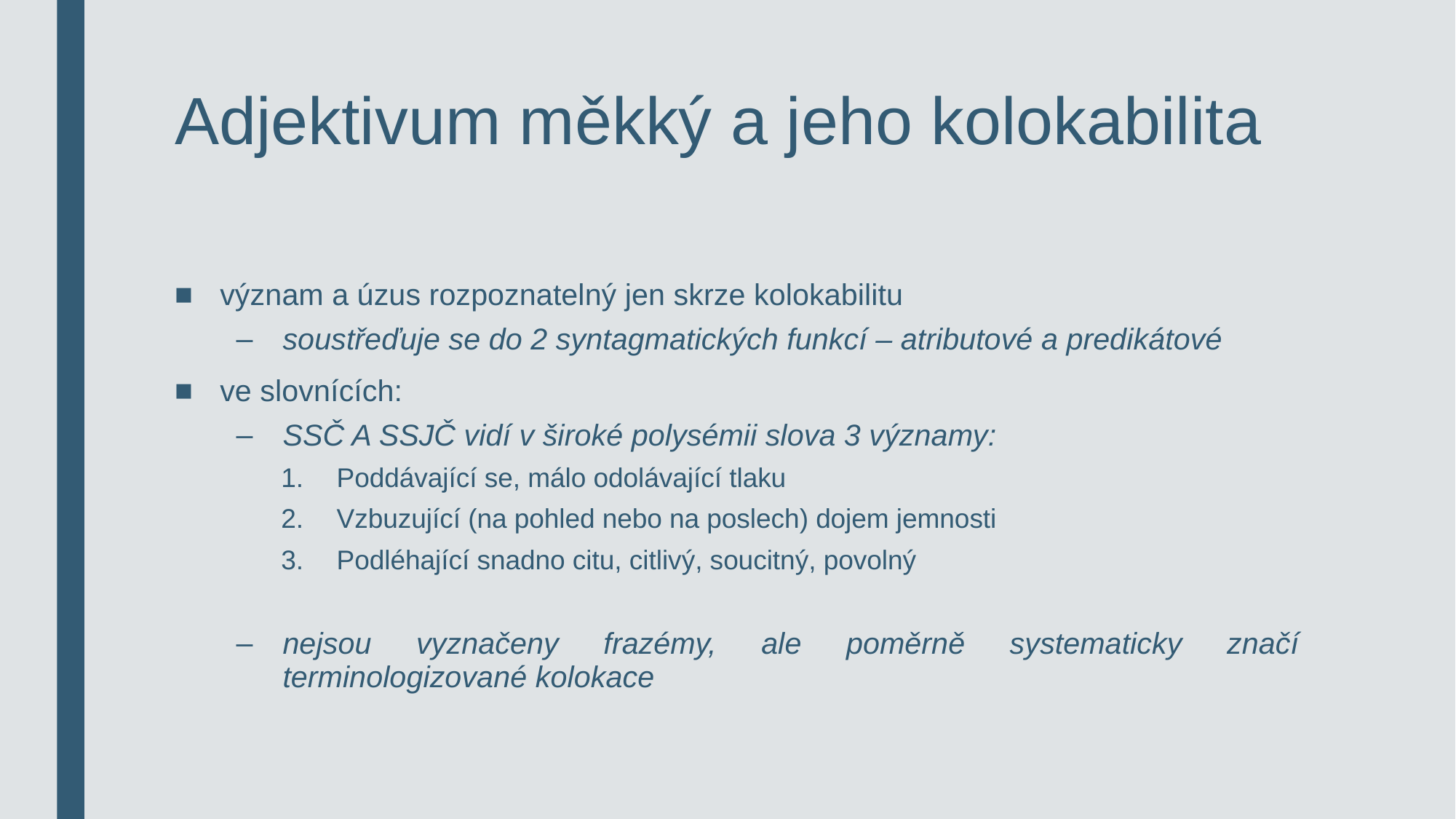

# Adjektivum měkký a jeho kolokabilita
význam a úzus rozpoznatelný jen skrze kolokabilitu
soustřeďuje se do 2 syntagmatických funkcí – atributové a predikátové
ve slovnících:
SSČ A SSJČ vidí v široké polysémii slova 3 významy:
Poddávající se, málo odolávající tlaku
Vzbuzující (na pohled nebo na poslech) dojem jemnosti
Podléhající snadno citu, citlivý, soucitný, povolný

nejsou vyznačeny frazémy, ale poměrně systematicky značí terminologizované kolokace